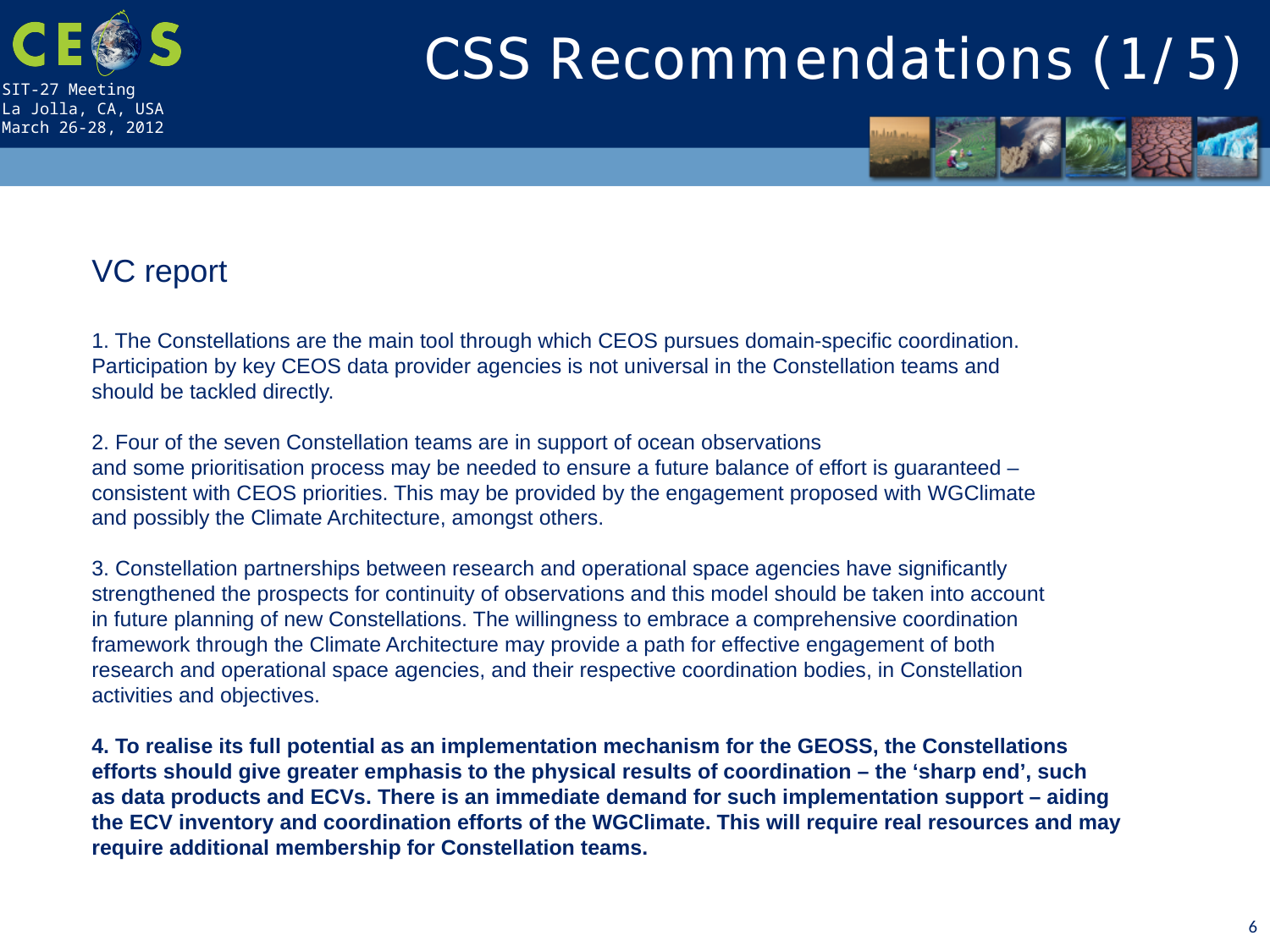

CSS Recommendations (1/5)
VC report

1. The Constellations are the main tool through which CEOS pursues domain-specific coordination.
Participation by key CEOS data provider agencies is not universal in the Constellation teams and
should be tackled directly.

2. Four of the seven Constellation teams are in support of ocean observations
and some prioritisation process may be needed to ensure a future balance of effort is guaranteed –
consistent with CEOS priorities. This may be provided by the engagement proposed with WGClimate
and possibly the Climate Architecture, amongst others.

3. Constellation partnerships between research and operational space agencies have significantly
strengthened the prospects for continuity of observations and this model should be taken into account
in future planning of new Constellations. The willingness to embrace a comprehensive coordination
framework through the Climate Architecture may provide a path for effective engagement of both
research and operational space agencies, and their respective coordination bodies, in Constellation
activities and objectives.

4. To realise its full potential as an implementation mechanism for the GEOSS, the Constellations
efforts should give greater emphasis to the physical results of coordination – the ‘sharp end’, such
as data products and ECVs. There is an immediate demand for such implementation support – aiding
the ECV inventory and coordination efforts of the WGClimate. This will require real resources and may
require additional membership for Constellation teams.

6